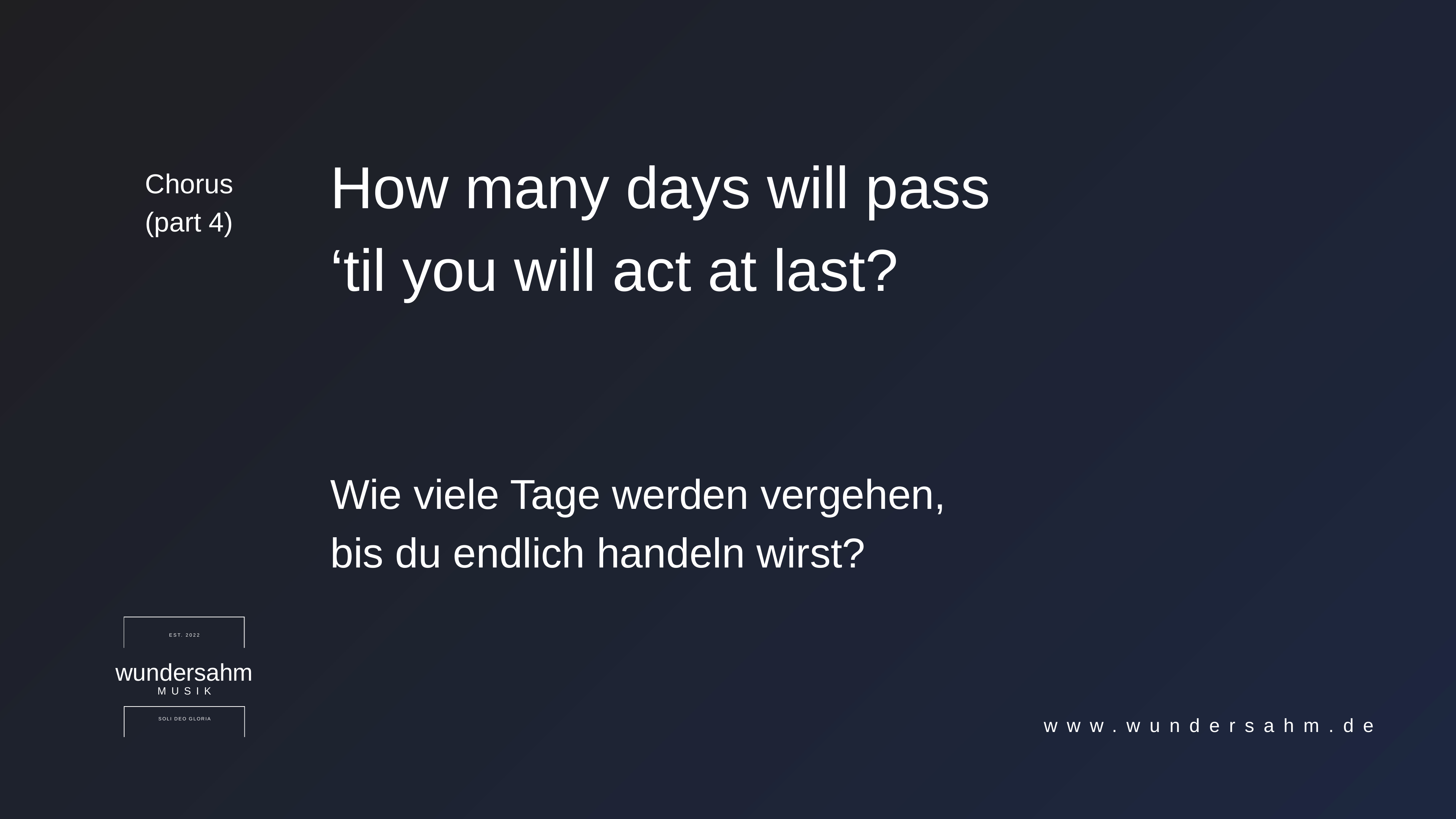

How many days will pass
‘til you will act at last?
Chorus
(part 4)
Wie viele Tage werden vergehen,
bis du endlich handeln wirst?

EST. 2022
wundersahm
MUSIK

SOLI DEO GLORIA
www.wundersahm.de